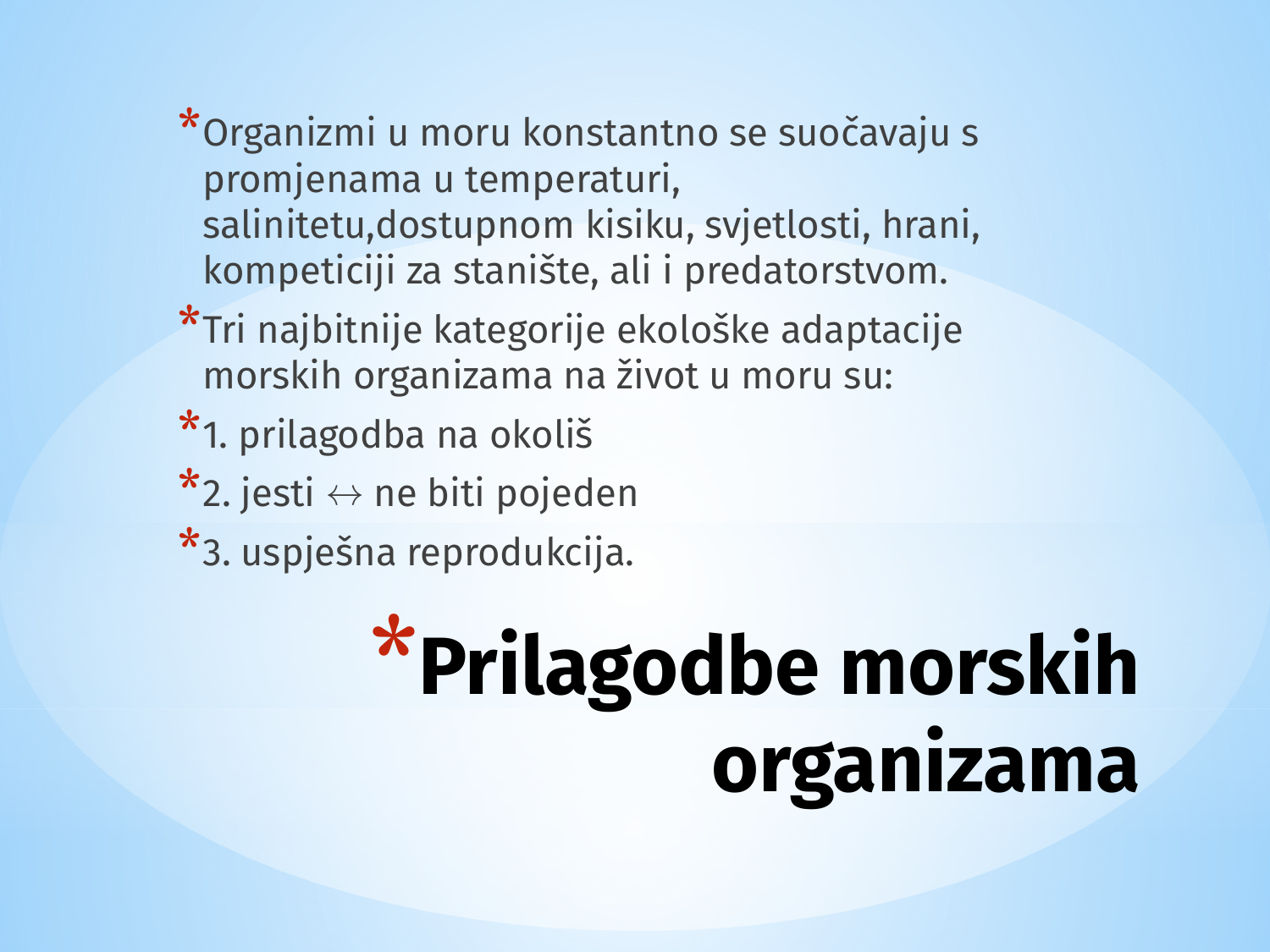

Organizmi u moru konstantno se suočavaju s promjenama u temperaturi, salinitetu,dostupnom kisiku, svjetlosti, hrani, kompeticiji za stanište, ali i predatorstvom.
Tri najbitnije kategorije ekološke adaptacije morskih organizama na život u moru su:
1. prilagodba na okoliš
2. jesti ↔ ne biti pojeden
3. uspješna reprodukcija.
# Prilagodbe morskih organizama